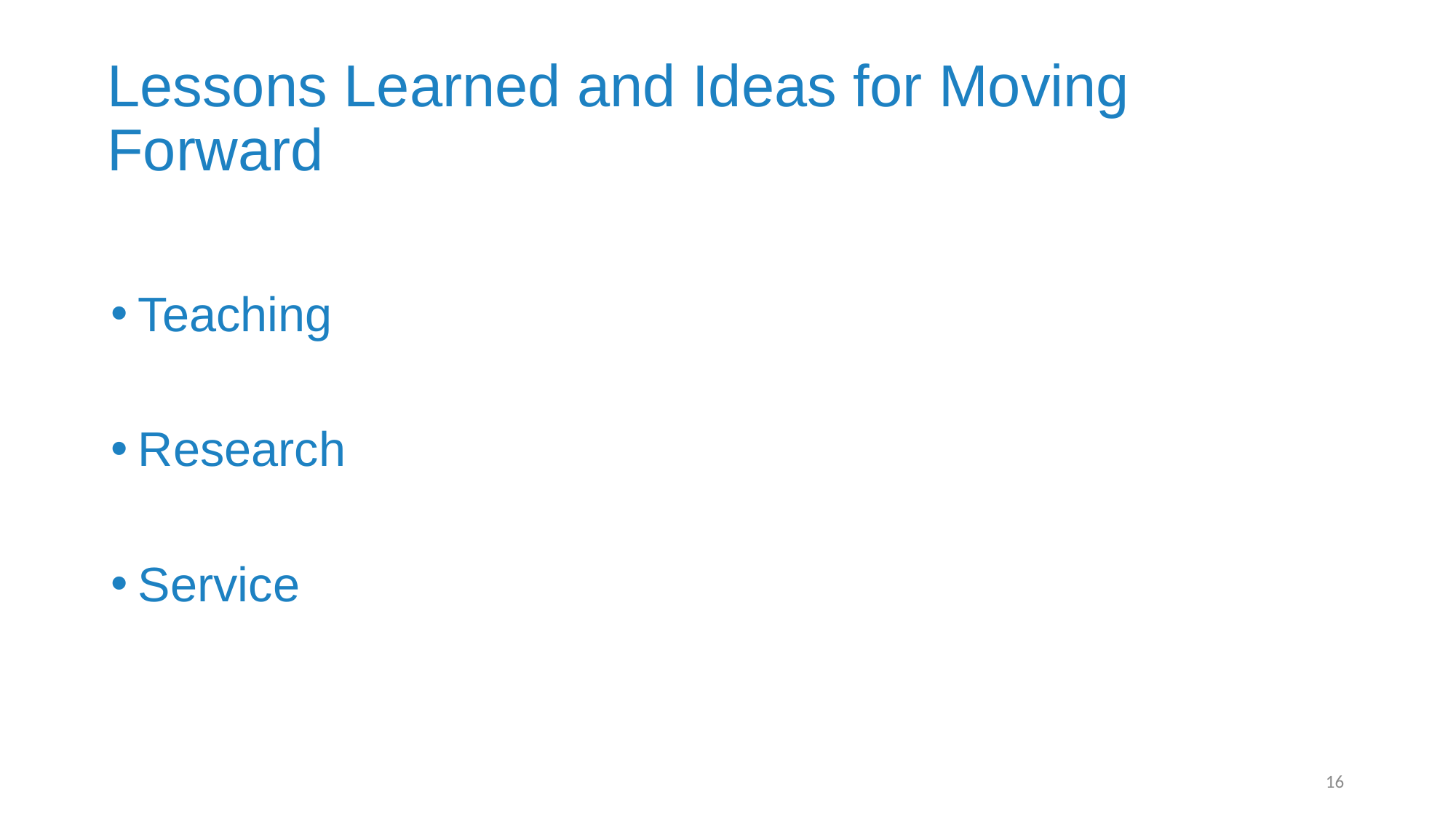

# Lessons Learned and Ideas for Moving Forward

Teaching

Research

Service
16